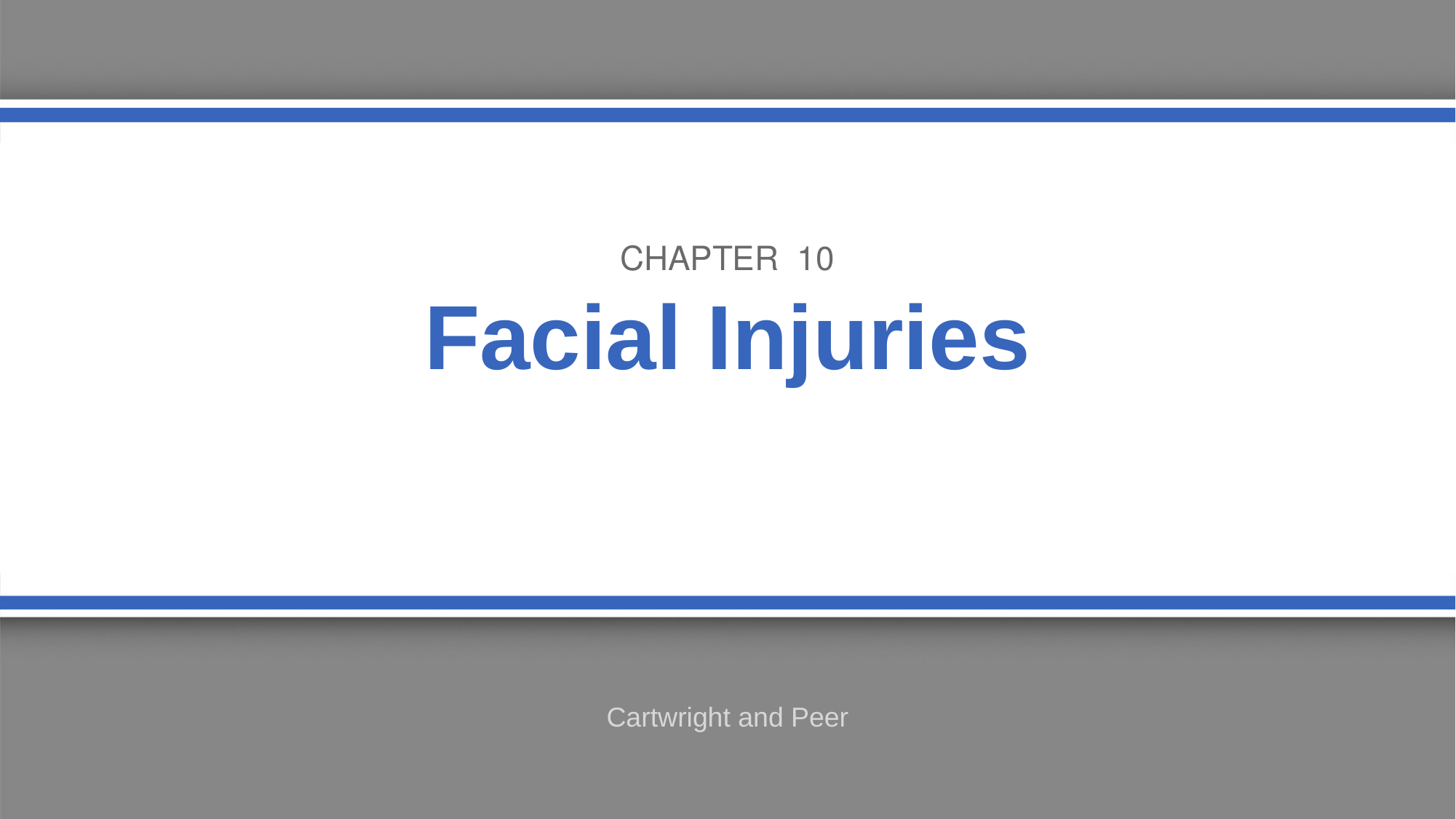

Chapter  10
# Facial Injuries
Cartwright and Peer